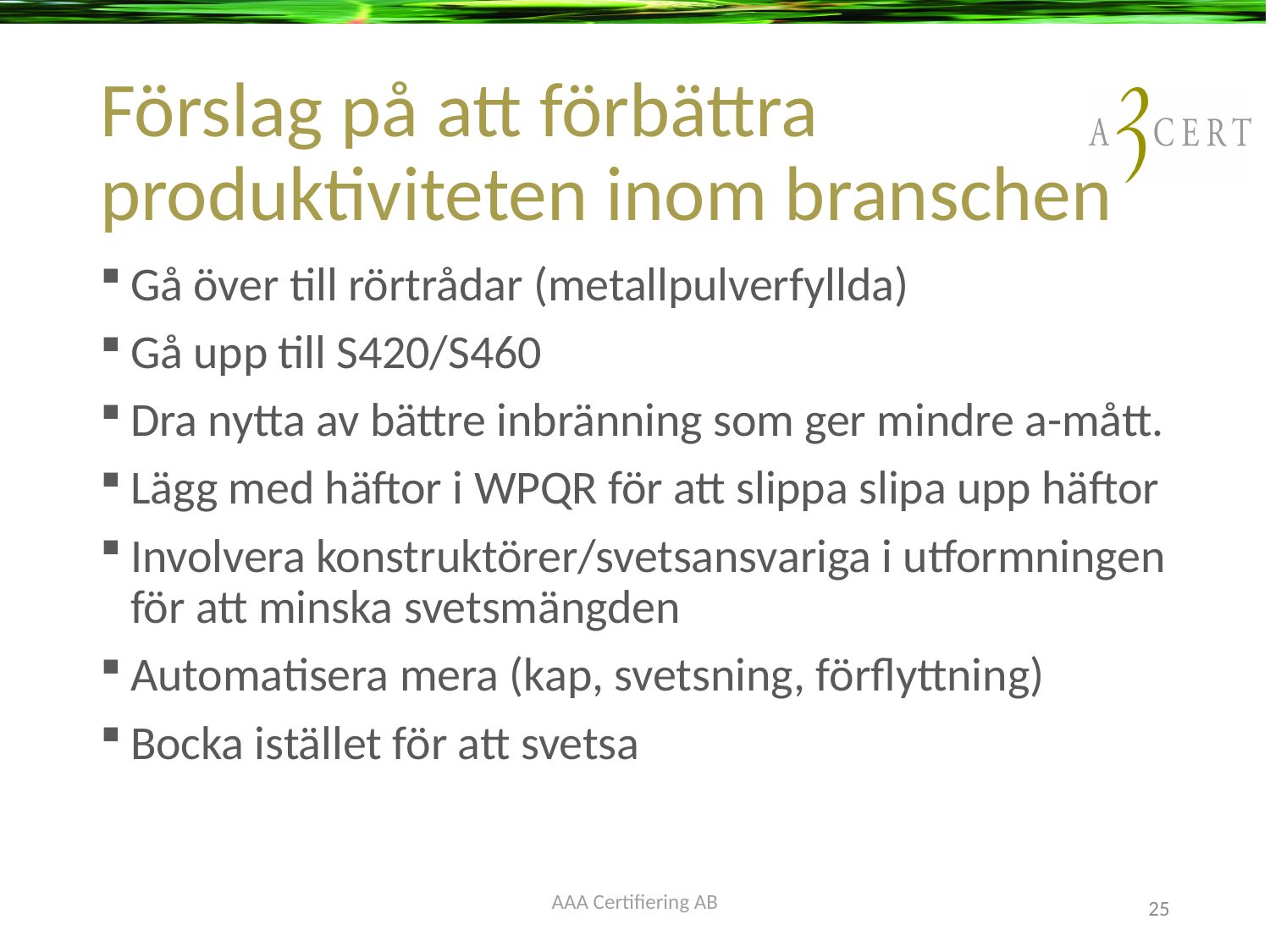

# Förslag på att förbättra produktiviteten inom branschen
Gå över till rörtrådar (metallpulverfyllda)
Gå upp till S420/S460
Dra nytta av bättre inbränning som ger mindre a-mått.
Lägg med häftor i WPQR för att slippa slipa upp häftor
Involvera konstruktörer/svetsansvariga i utformningen för att minska svetsmängden
Automatisera mera (kap, svetsning, förflyttning)
Bocka istället för att svetsa

25